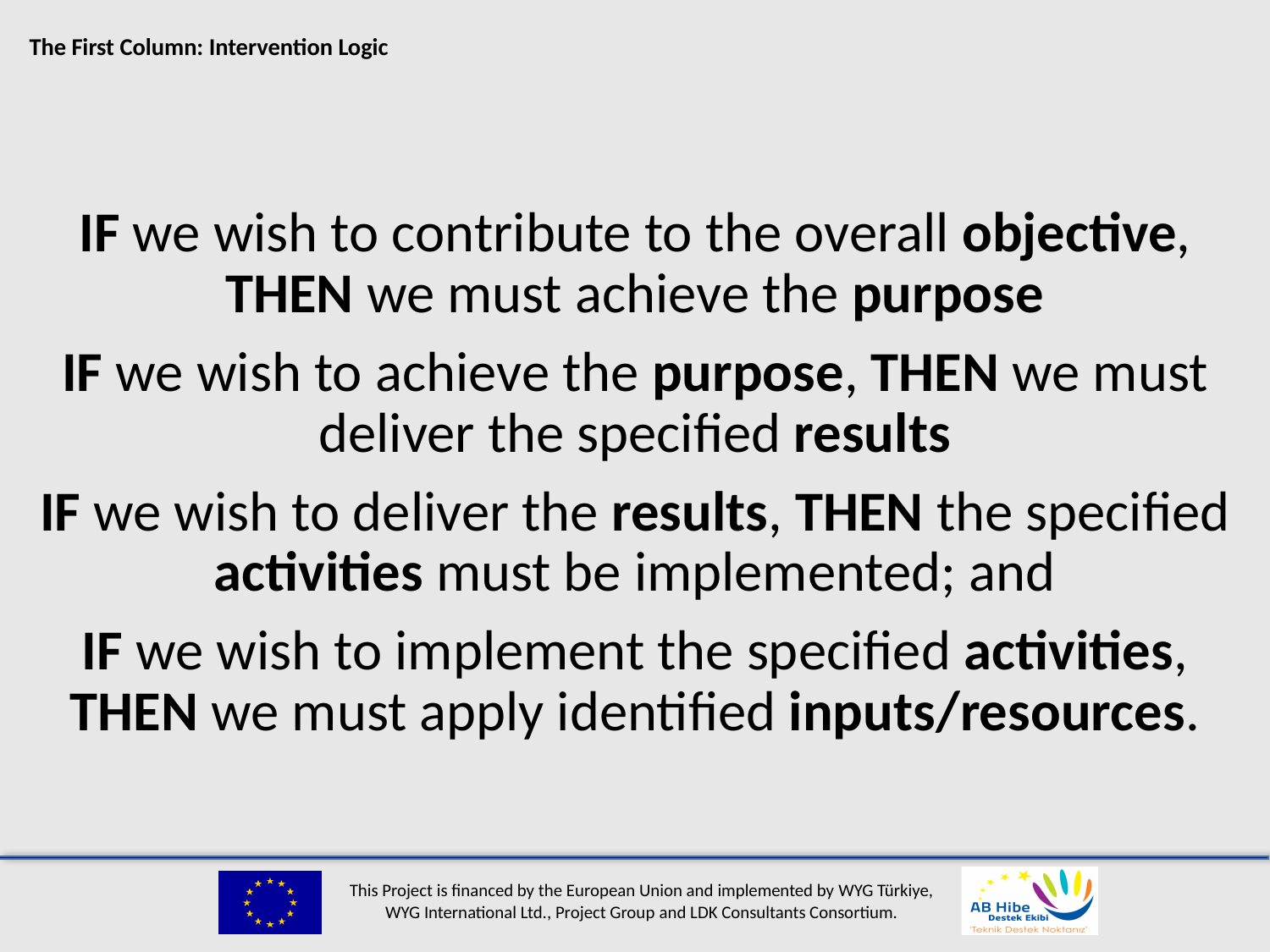

# The First Column: Intervention Logic

IF we wish to contribute to the overall objective, THEN we must achieve the purpose
IF we wish to achieve the purpose, THEN we must deliver the specified results
IF we wish to deliver the results, THEN the specified activities must be implemented; and
IF we wish to implement the specified activities, THEN we must apply identified inputs/resources.